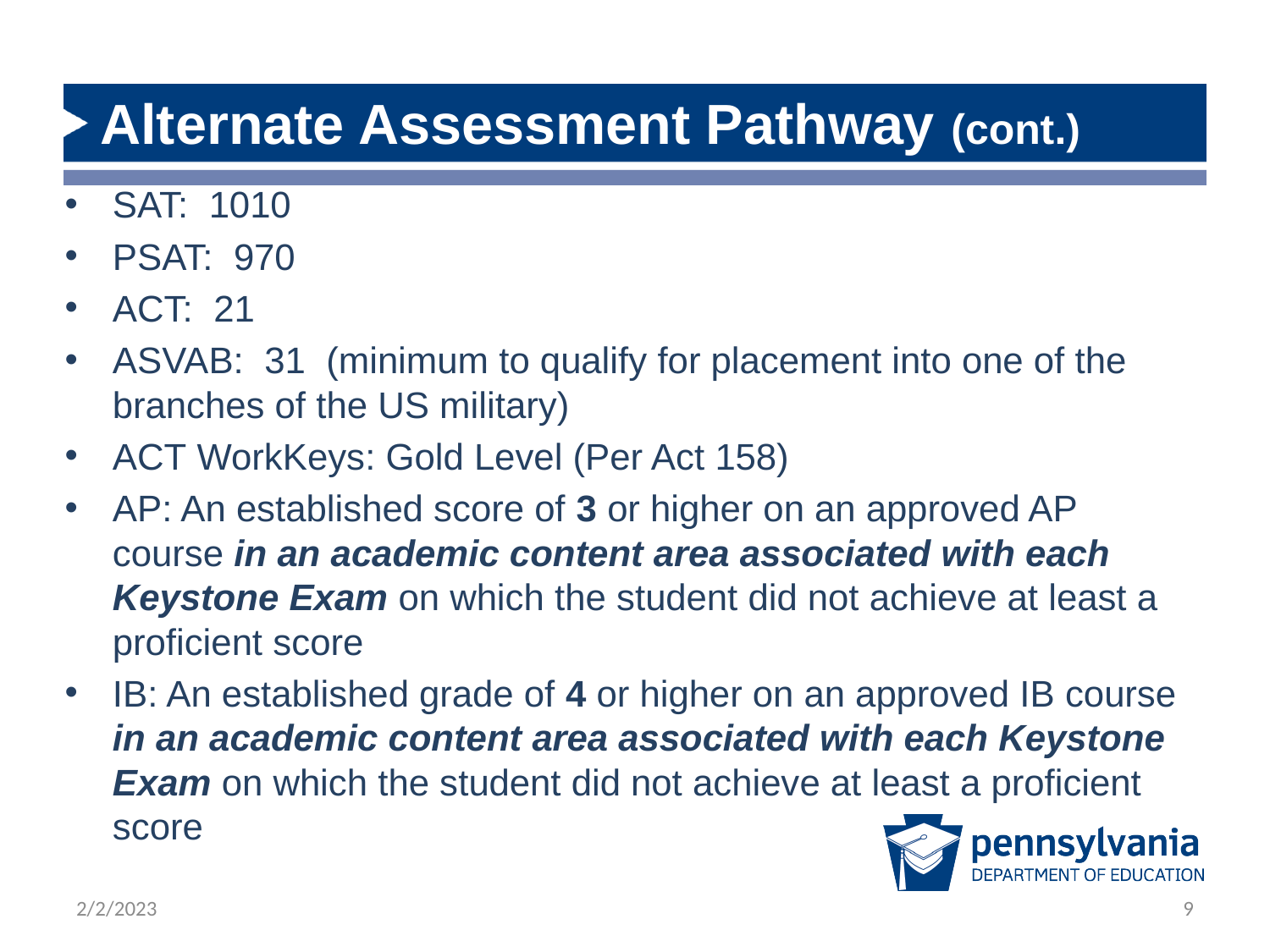

# Alternate Assessment Pathway (cont.)
SAT:  1010
PSAT:  970
ACT:  21
ASVAB:  31  (minimum to qualify for placement into one of the branches of the US military)
ACT WorkKeys: Gold Level (Per Act 158)
AP: An established score of 3 or higher on an approved AP course in an academic content area associated with each Keystone Exam on which the student did not achieve at least a proficient score
IB: An established grade of 4 or higher on an approved IB course in an academic content area associated with each Keystone Exam on which the student did not achieve at least a proficient score
2/2/2023
9